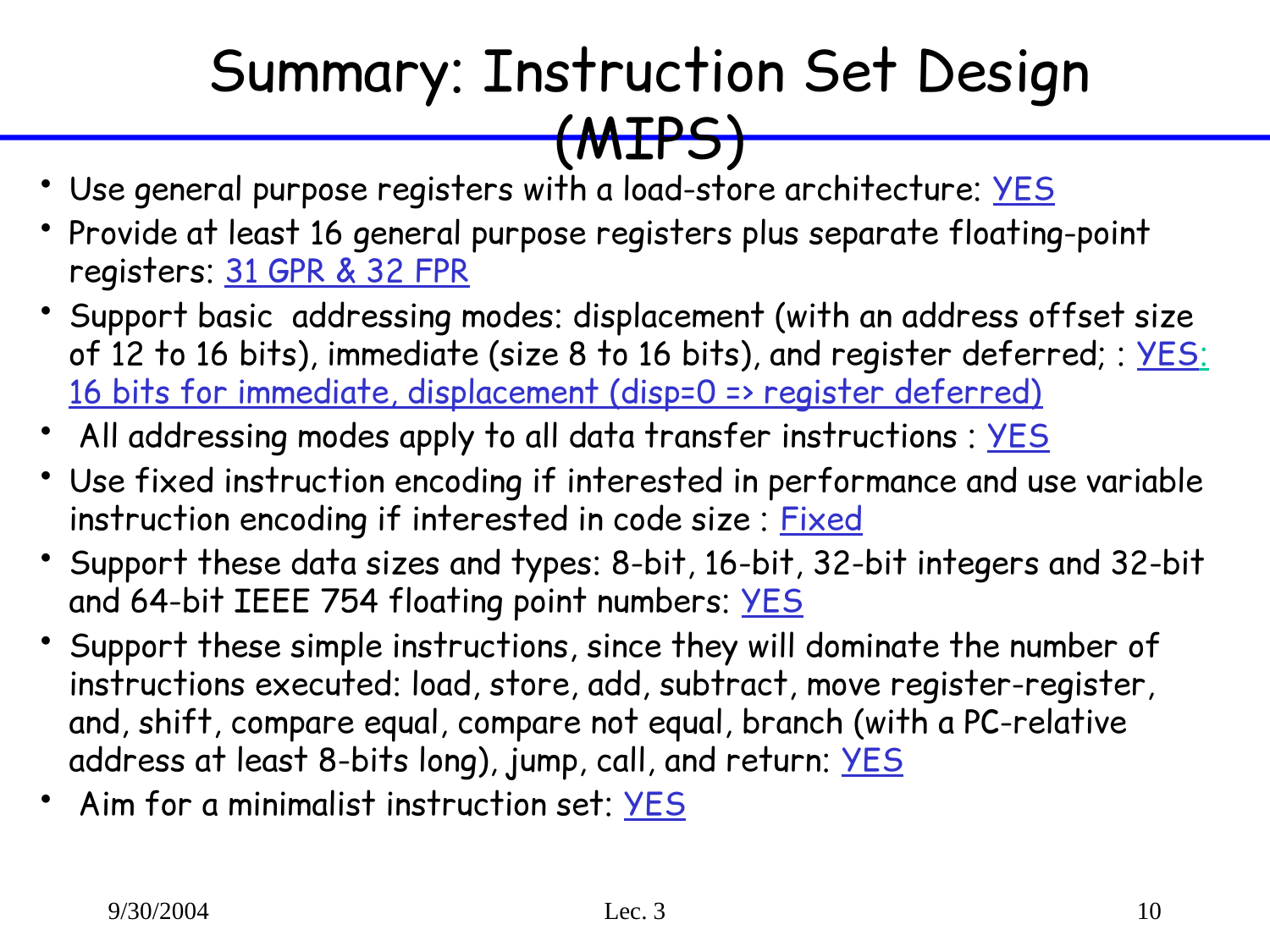

# Summary: Instruction Set Design (MIPS)
Use general purpose registers with a load-store architecture: YES
Provide at least 16 general purpose registers plus separate floating-point registers: 31 GPR & 32 FPR
Support basic  addressing modes: displacement (with an address offset size of 12 to 16 bits), immediate (size 8 to 16 bits), and register deferred; : YES: 16 bits for immediate, displacement (disp=0 => register deferred)
 All addressing modes apply to all data transfer instructions : YES
Use fixed instruction encoding if interested in performance and use variable instruction encoding if interested in code size : Fixed
Support these data sizes and types: 8-bit, 16-bit, 32-bit integers and 32-bit and 64-bit IEEE 754 floating point numbers: YES
Support these simple instructions, since they will dominate the number of instructions executed: load, store, add, subtract, move register-register, and, shift, compare equal, compare not equal, branch (with a PC-relative address at least 8-bits long), jump, call, and return: YES
 Aim for a minimalist instruction set: YES
9/30/2004
Lec. 3
10